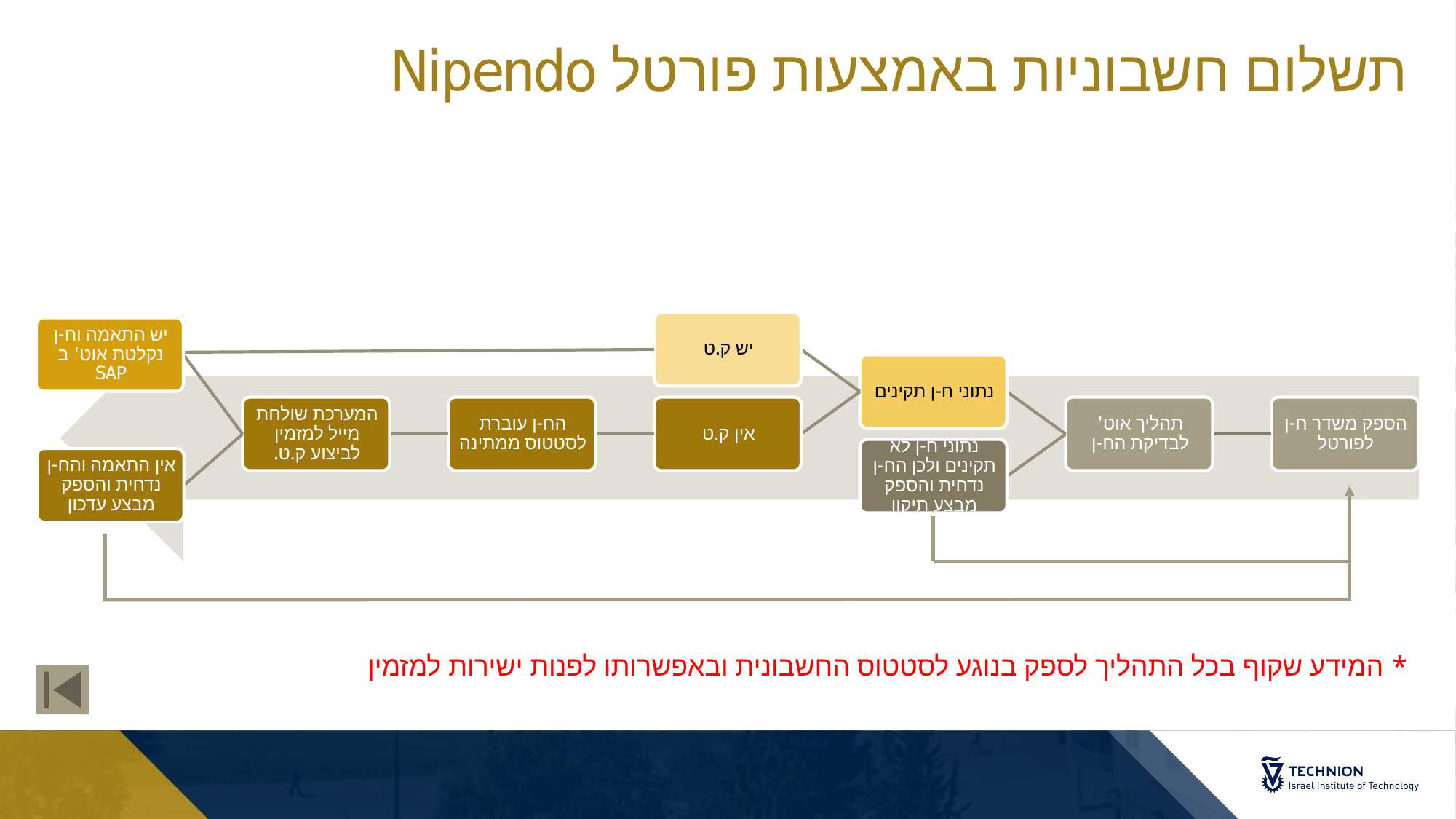

# תשלום חשבוניות באמצעות פורטל Nipendo
הספק משדר ח-ן לפורטל

תהליך אוט' לבדיקת הח-ן

נתוני ח-ן תקינים

יש ק.ט

ח-ן נקלטת אוט' ב SAP

אין ק.ט

הח-ן עוברת לסטטוס ממתינה

המערכת שולחת מייל למזמין לביצוע ק.ט.

יש התאמה וח-ן נקלטת אוט' ב SAP

אין התאמה והח-ן נדחית והספק מבצע עדכון

נתוני ח-ן לא תקינים ולכן הח-ן נדחית והספק מבצע תיקון

* המידע שקוף בכל התהליך לספק בנוגע לסטטוס החשבונית ובאפשרותו לפנות ישירות למזמין